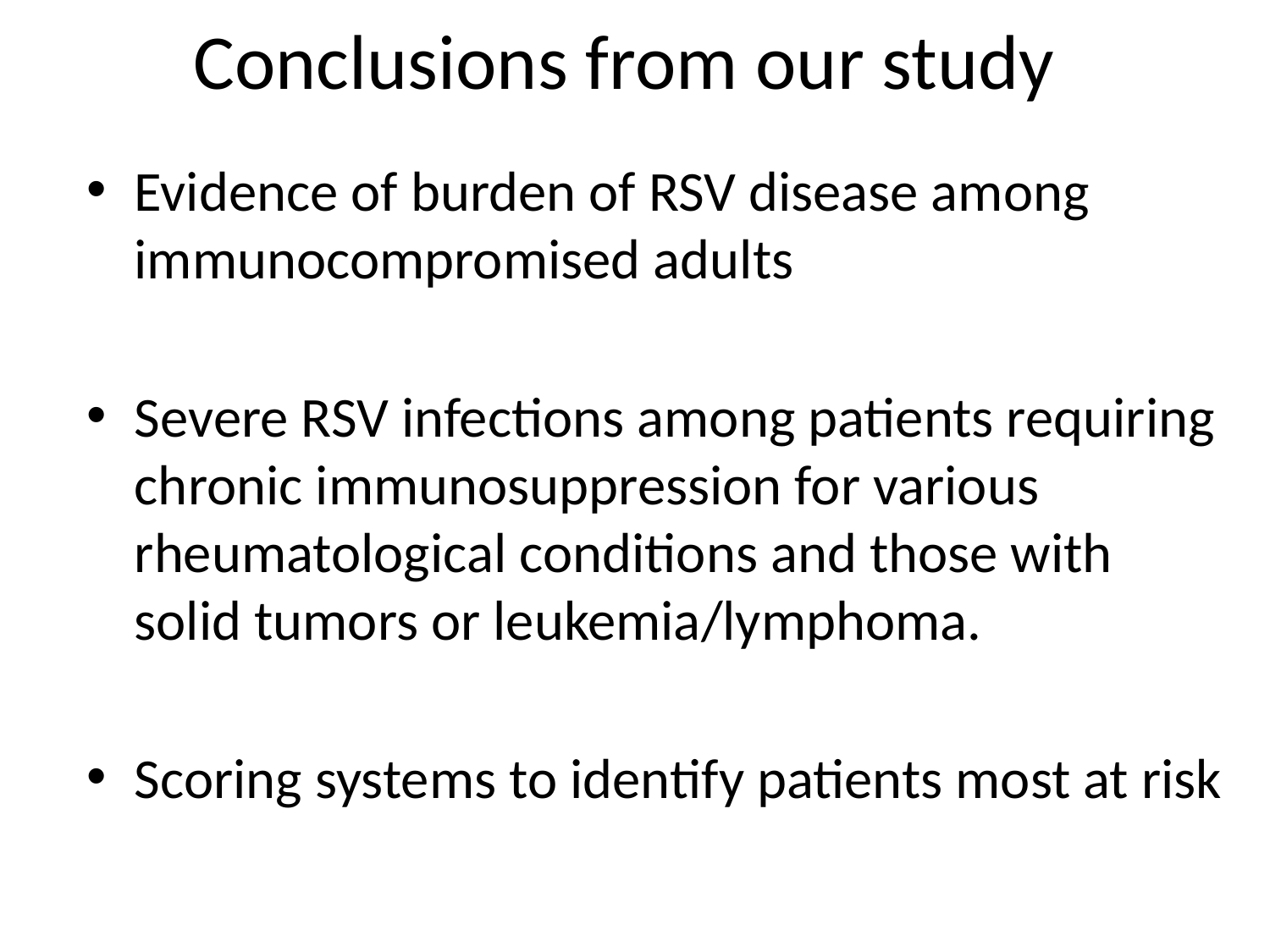

# Conclusions from our study
Evidence of burden of RSV disease among immunocompromised adults

Severe RSV infections among patients requiring chronic immunosuppression for various rheumatological conditions and those with solid tumors or leukemia/lymphoma.

Scoring systems to identify patients most at risk